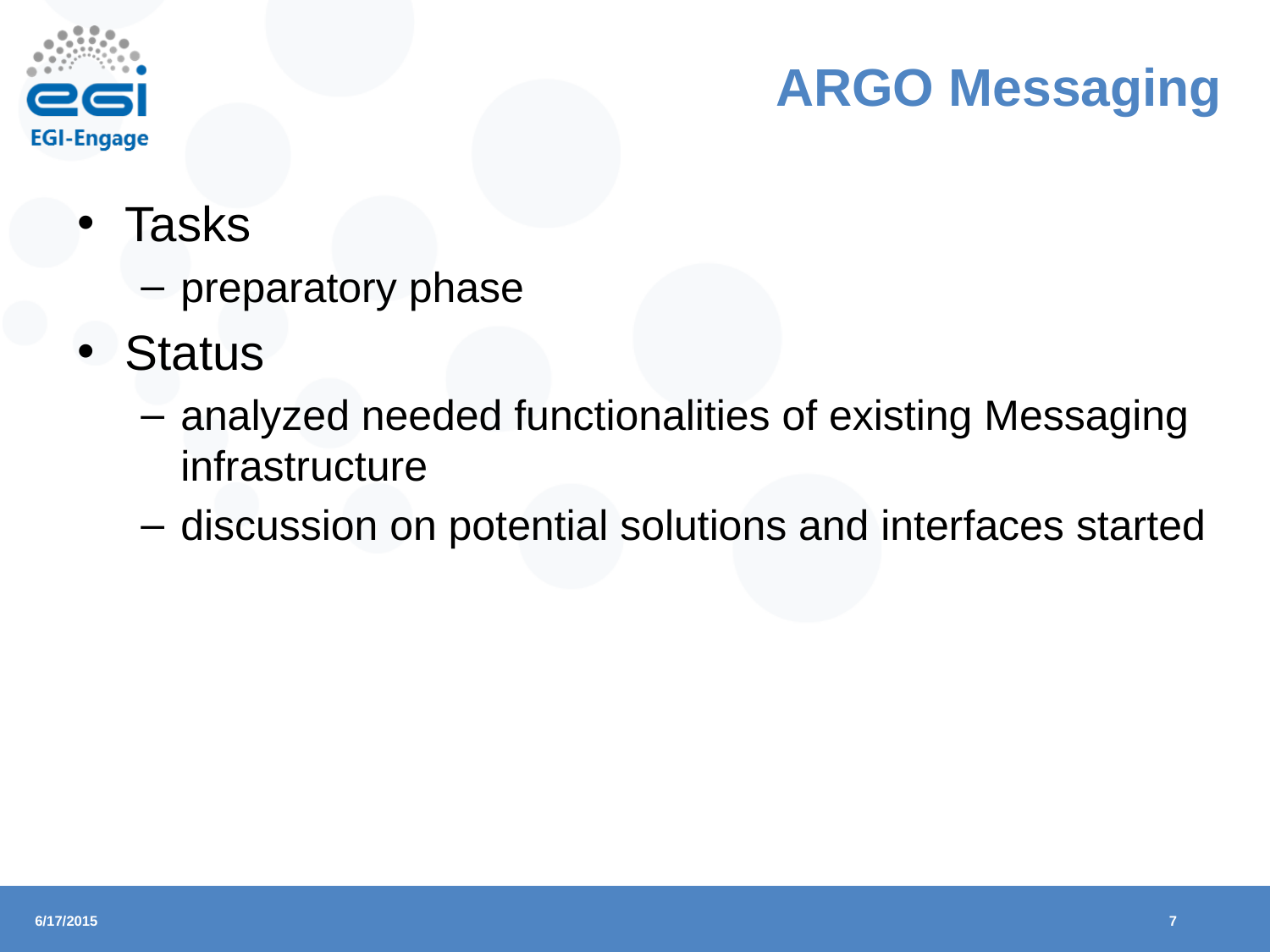

# ARGO Messaging
Tasks
preparatory phase
Status
analyzed needed functionalities of existing Messaging infrastructure
discussion on potential solutions and interfaces started